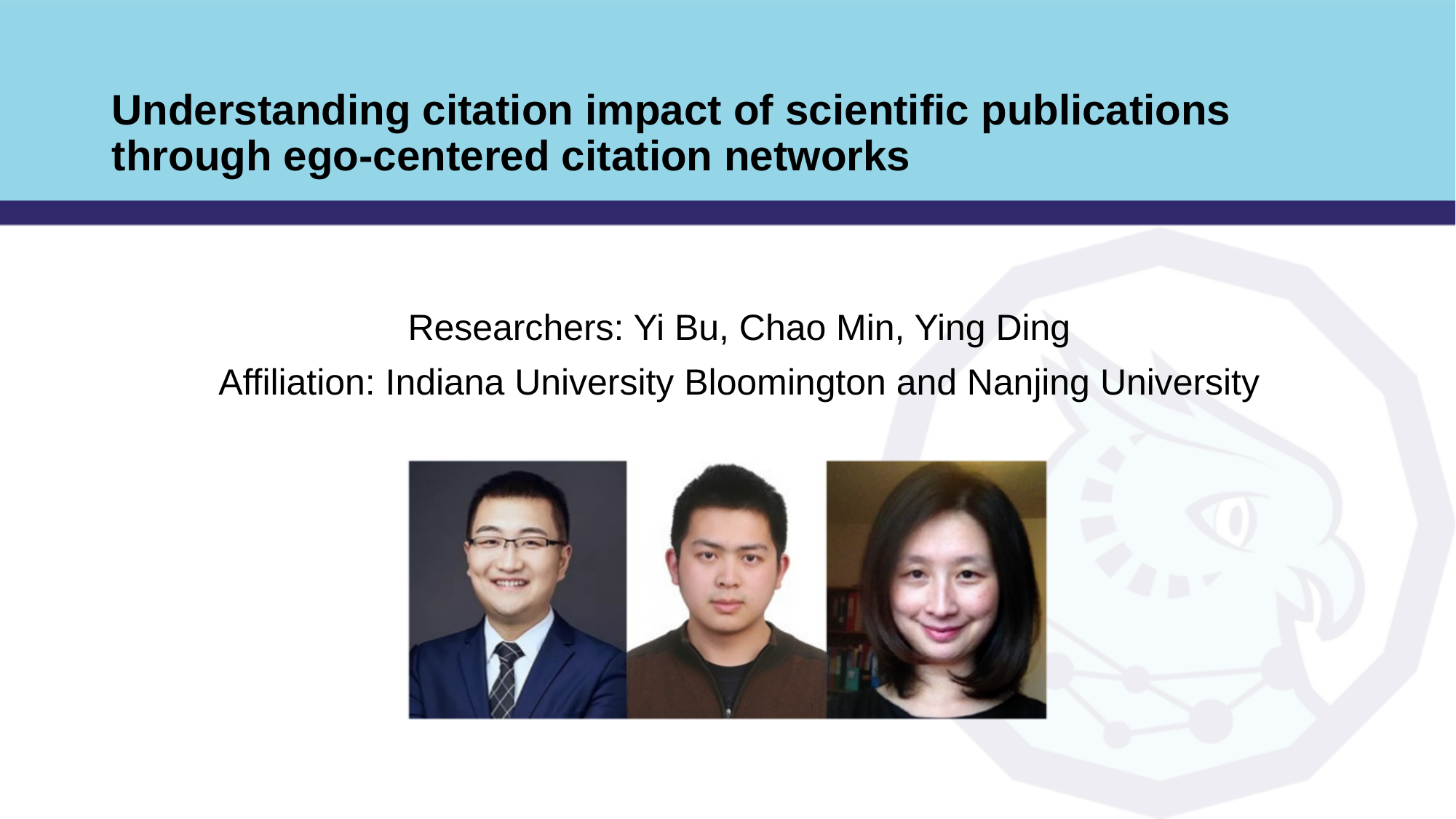

# Understanding citation impact of scientific publications through ego-centered citation networks
Researchers: Yi Bu, Chao Min, Ying Ding
Affiliation: Indiana University Bloomington and Nanjing University